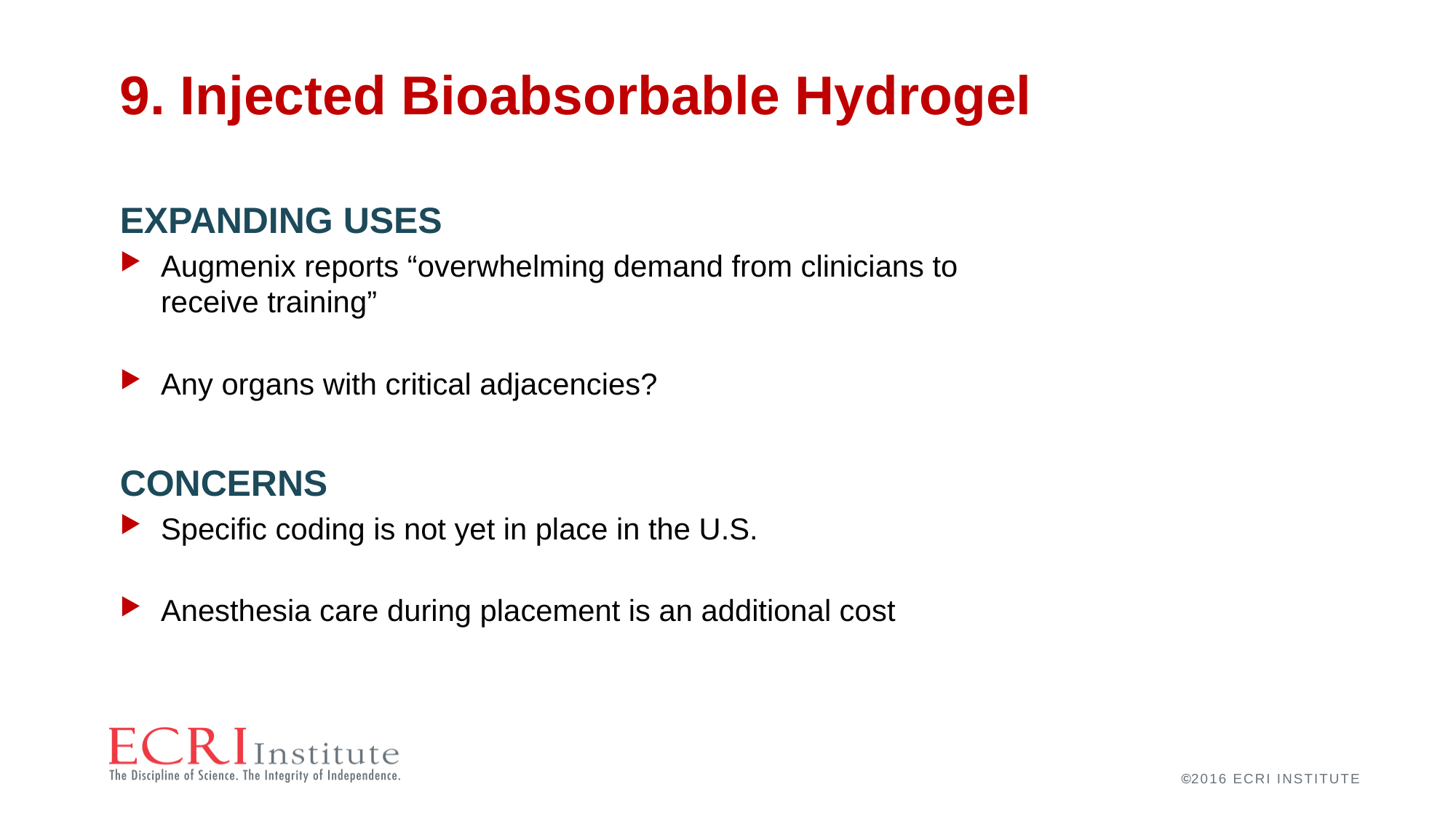

9. Injected Bioabsorbable Hydrogel
EXPANDING USES
Augmenix reports “overwhelming demand from clinicians to receive training”

Any organs with critical adjacencies?

CONCERNS
Specific coding is not yet in place in the U.S.

Anesthesia care during placement is an additional cost